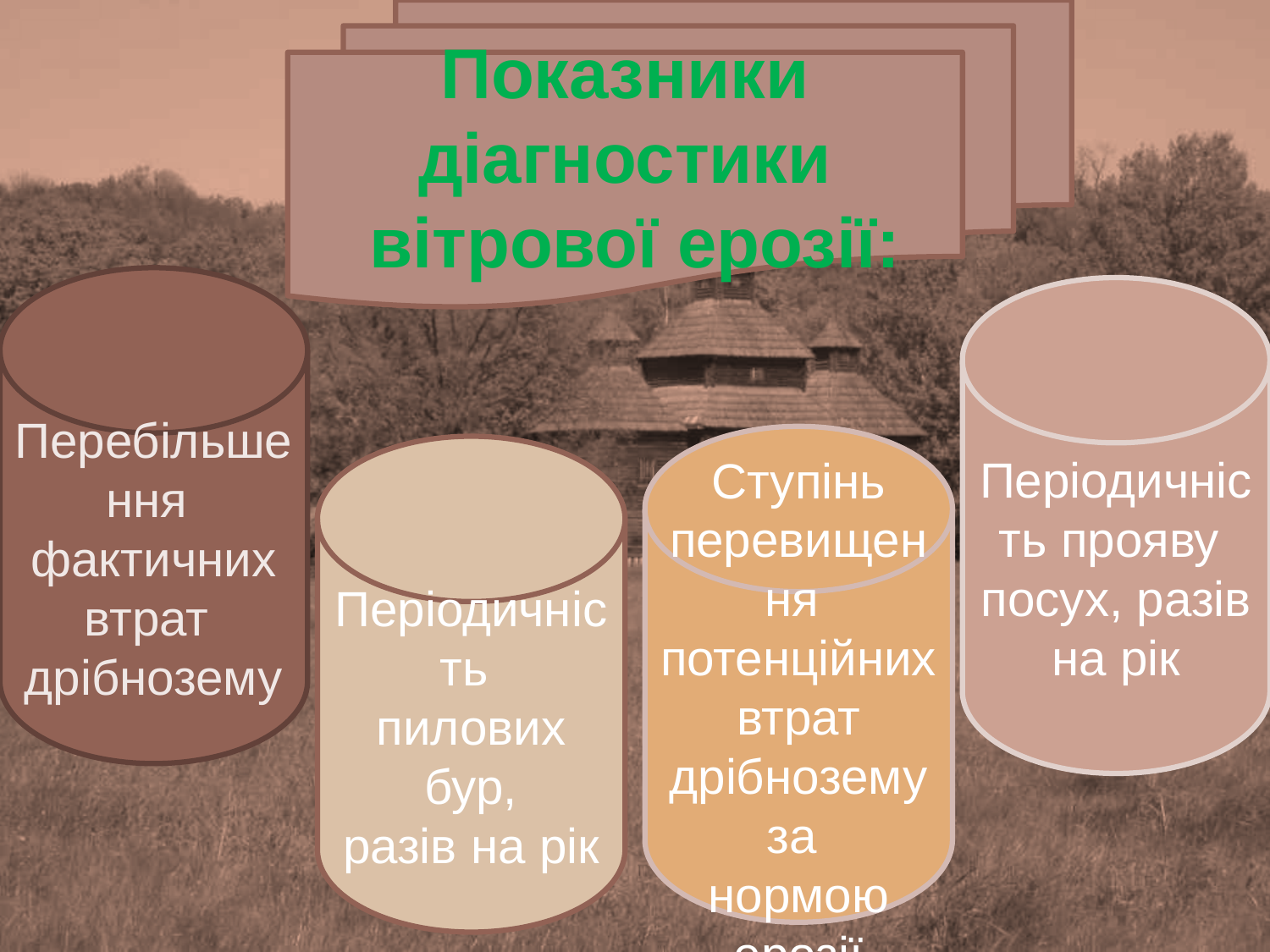

Показники діагностики
 вітрової ерозії:

Перебільшення
фактичних втрат
дрібнозему
Періодичність прояву
посух, разів на рік
Ступінь перевищення
потенційних втрат
дрібнозему за
нормою ерозії
Періодичність
пилових бур,
разів на рік